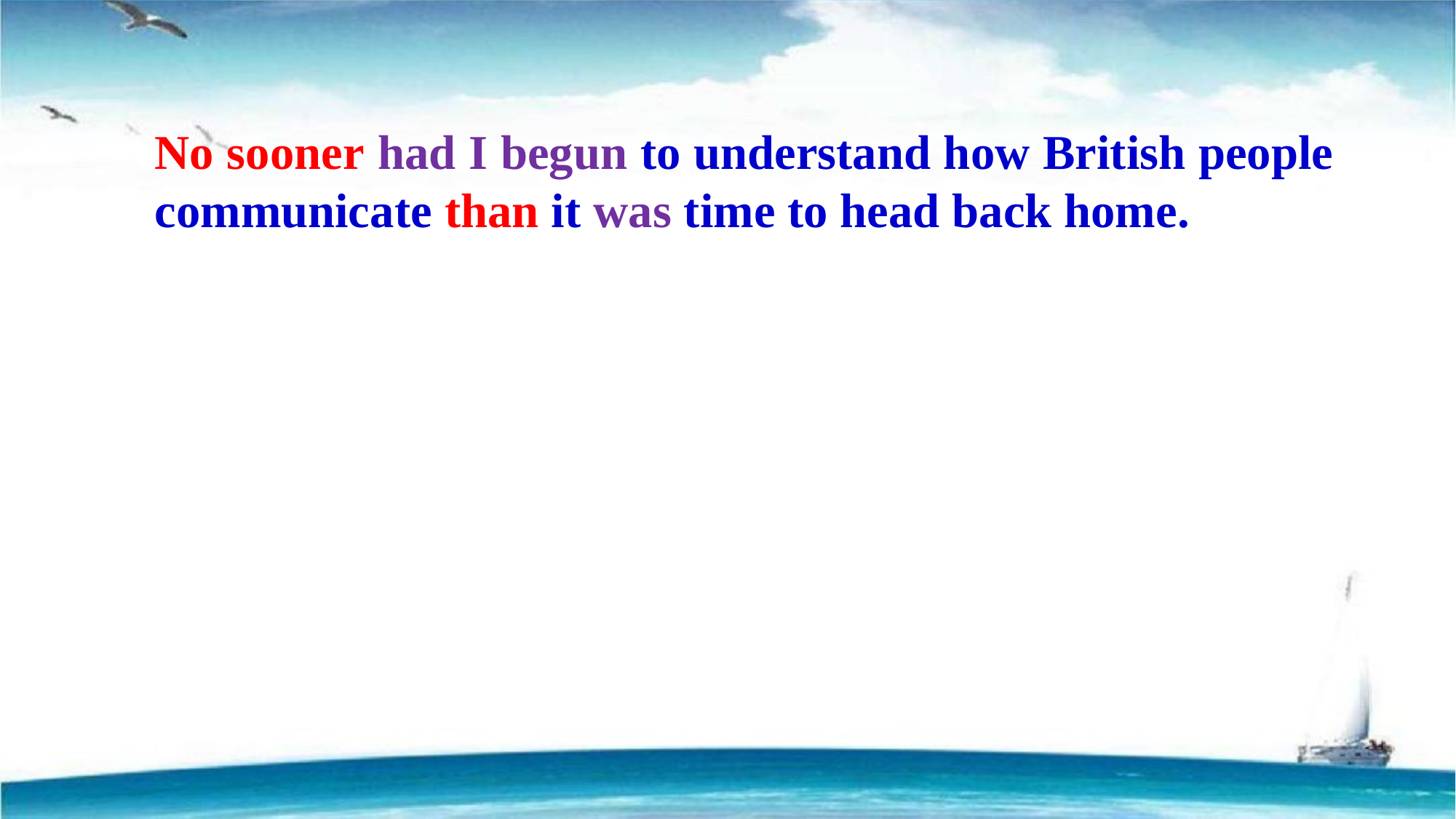

No sooner had I begun to understand how British people communicate than it was time to head back home.